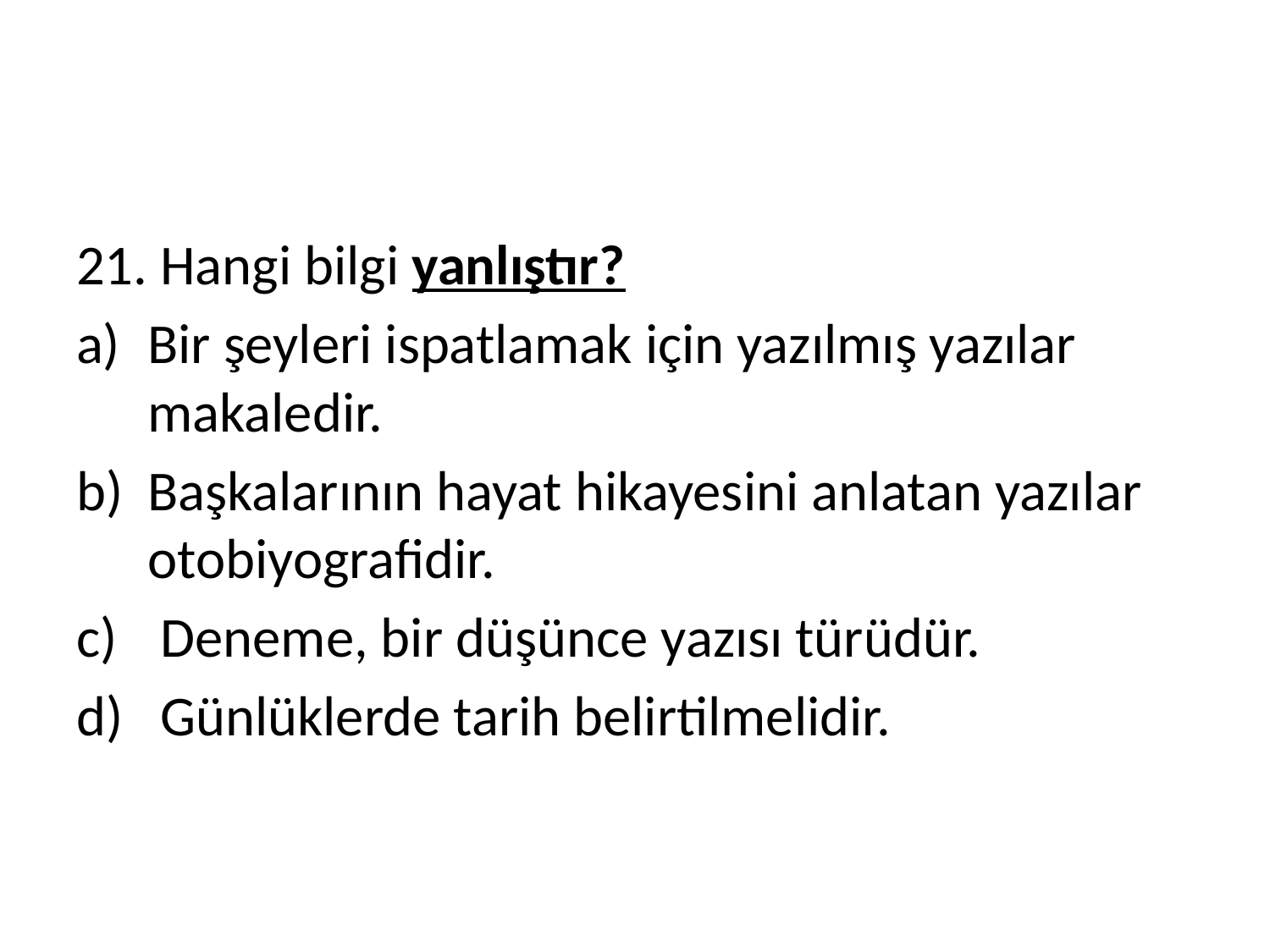

#
21. Hangi bilgi yanlıştır?
Bir şeyleri ispatlamak için yazılmış yazılar makaledir.
Başkalarının hayat hikayesini anlatan yazılar otobiyografidir.
 Deneme, bir düşünce yazısı türüdür.
 Günlüklerde tarih belirtilmelidir.